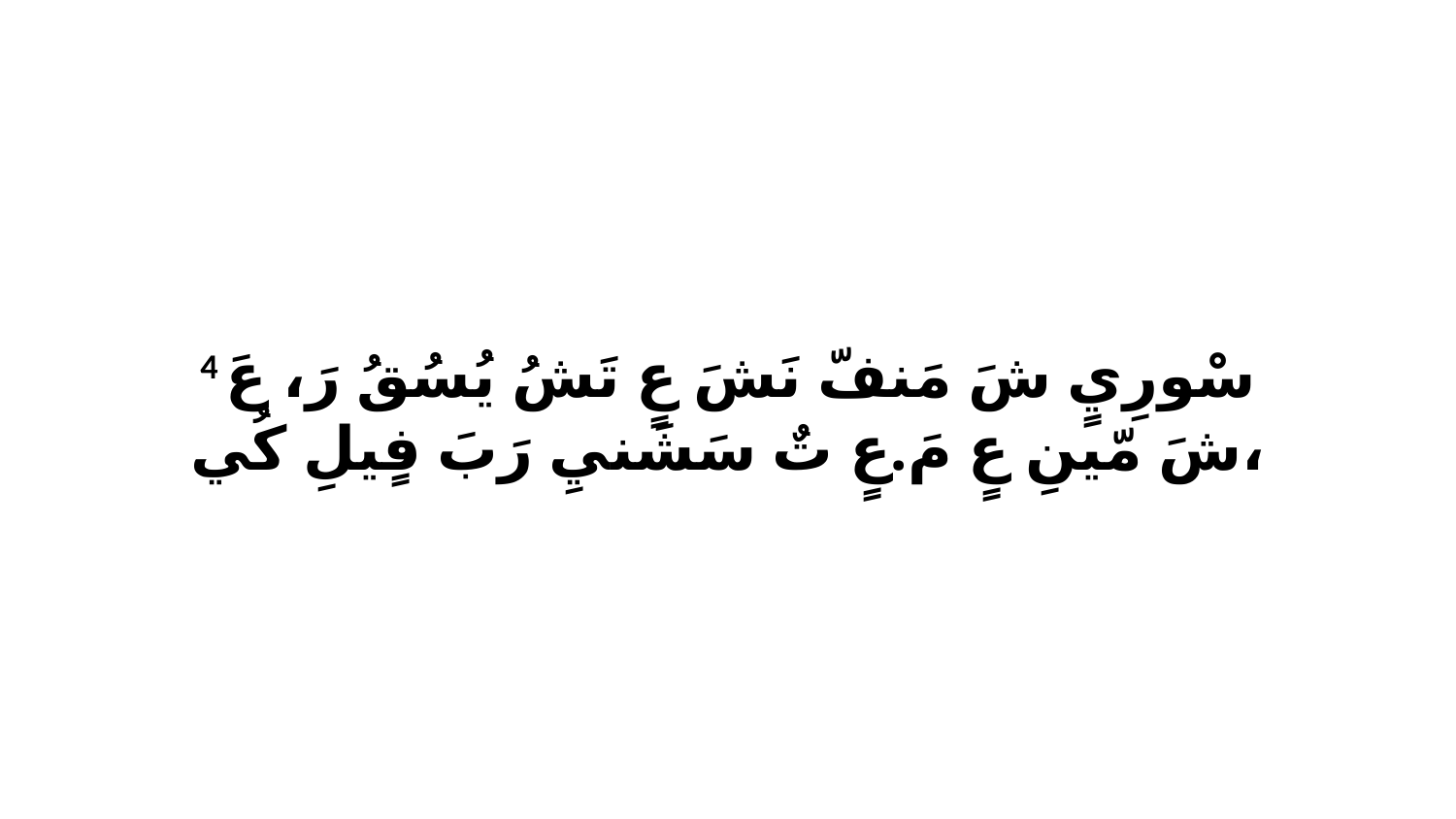

4 سْورِيٍ شَ مَنفّ نَشَ عٍ تَشُ يُسُقُ رَ، عَ شَ مّينِ عٍ مَ.عٍ تٌ سَشَنيِ رَبَ فٍيلِ كُي،